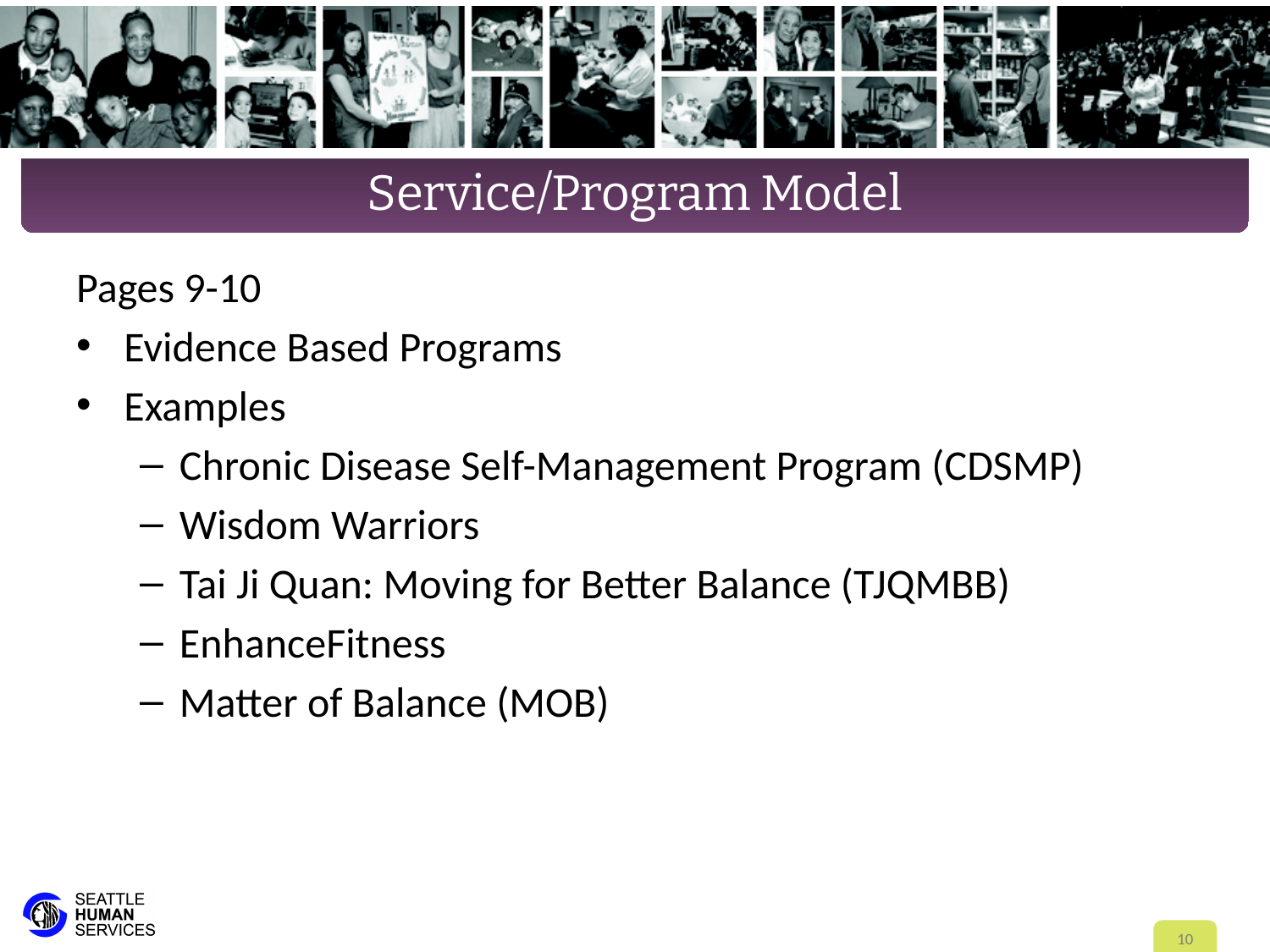

# Service/Program Model
Pages 9-10
Evidence Based Programs
Examples
Chronic Disease Self-Management Program (CDSMP)
Wisdom Warriors
Tai Ji Quan: Moving for Better Balance (TJQMBB)
EnhanceFitness
Matter of Balance (MOB)

10